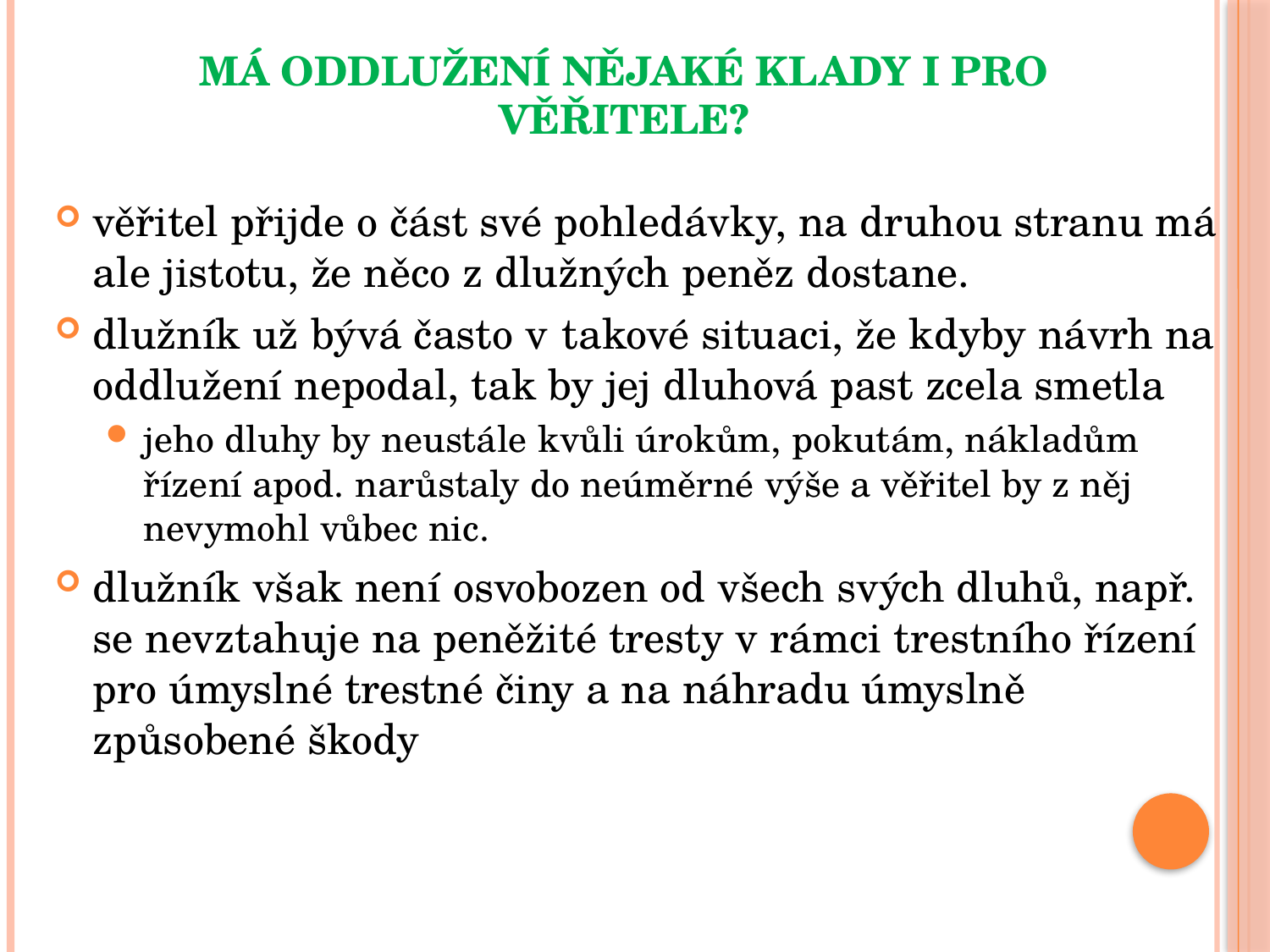

# Má oddlužení nějaké klady i pro věřitele?
věřitel přijde o část své pohledávky, na druhou stranu má ale jistotu, že něco z dlužných peněz dostane.
dlužník už bývá často v takové situaci, že kdyby návrh na oddlužení nepodal, tak by jej dluhová past zcela smetla
jeho dluhy by neustále kvůli úrokům, pokutám, nákladům řízení apod. narůstaly do neúměrné výše a věřitel by z něj nevymohl vůbec nic.
dlužník však není osvobozen od všech svých dluhů, např. se nevztahuje na peněžité tresty v rámci trestního řízení pro úmyslné trestné činy a na náhradu úmyslně způsobené škody